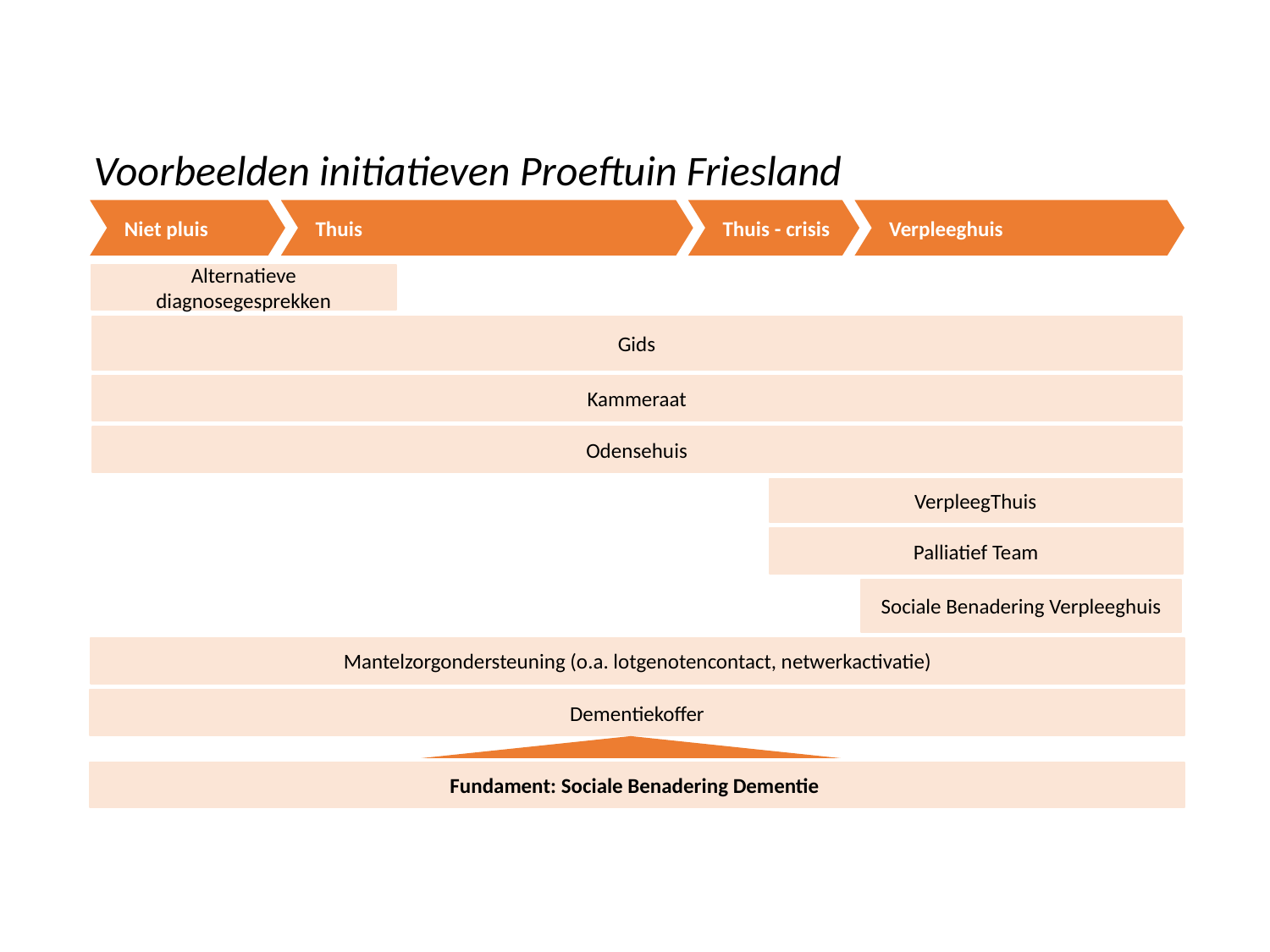

# Voorbeelden initiatieven Proeftuin Friesland
Niet pluis
Thuis
Thuis - crisis
Verpleeghuis
Alternatieve diagnosegesprekken
Gids
Kammeraat
Odensehuis
VerpleegThuis
Palliatief Team
Sociale Benadering Verpleeghuis
Mantelzorgondersteuning (o.a. lotgenotencontact, netwerkactivatie)
Dementiekoffer

Fundament: Sociale Benadering Dementie